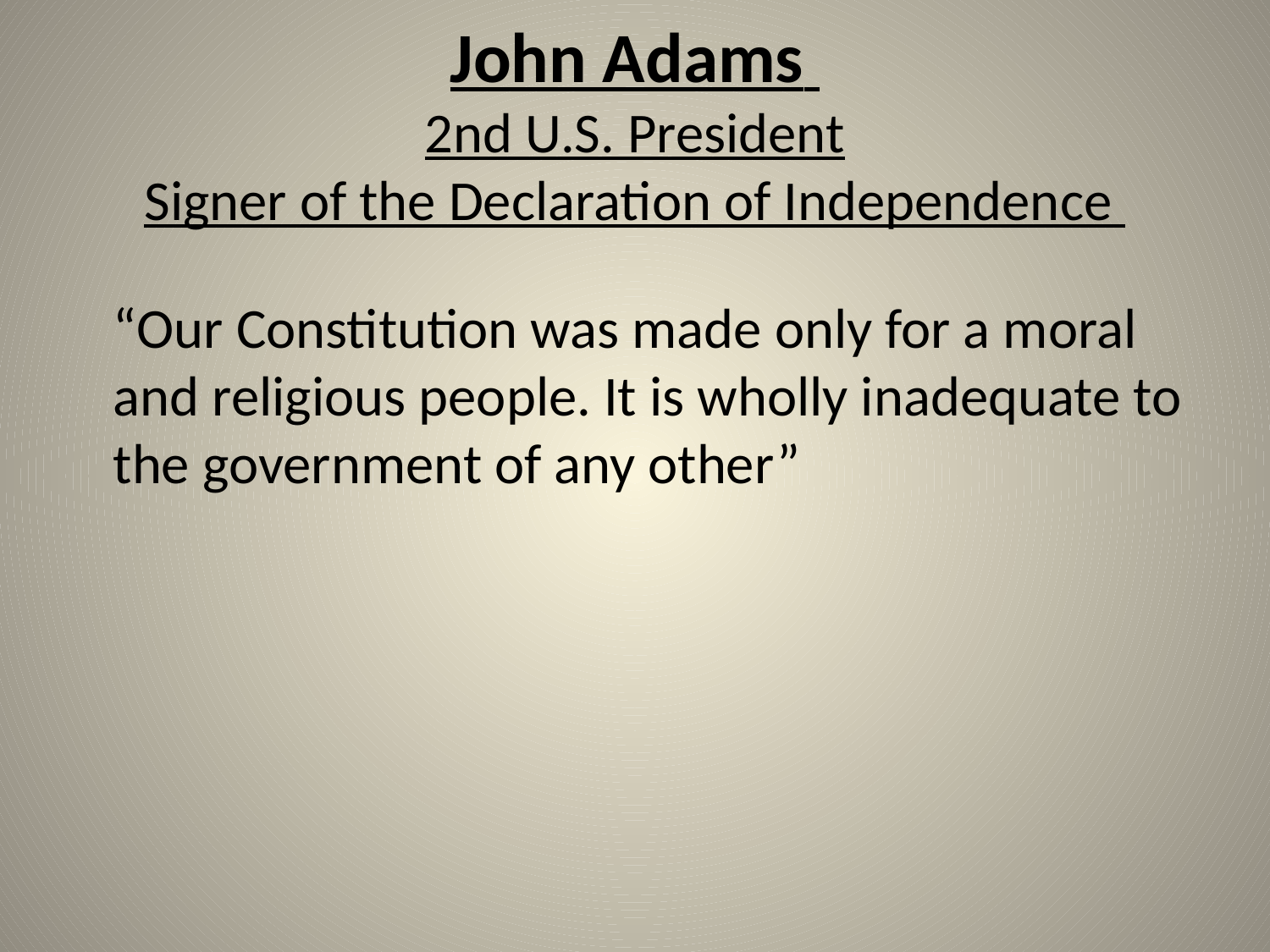

# John Adams 2nd U.S. President Signer of the Declaration of Independence
	“Our Constitution was made only for a moral and religious people. It is wholly inadequate to the government of any other”